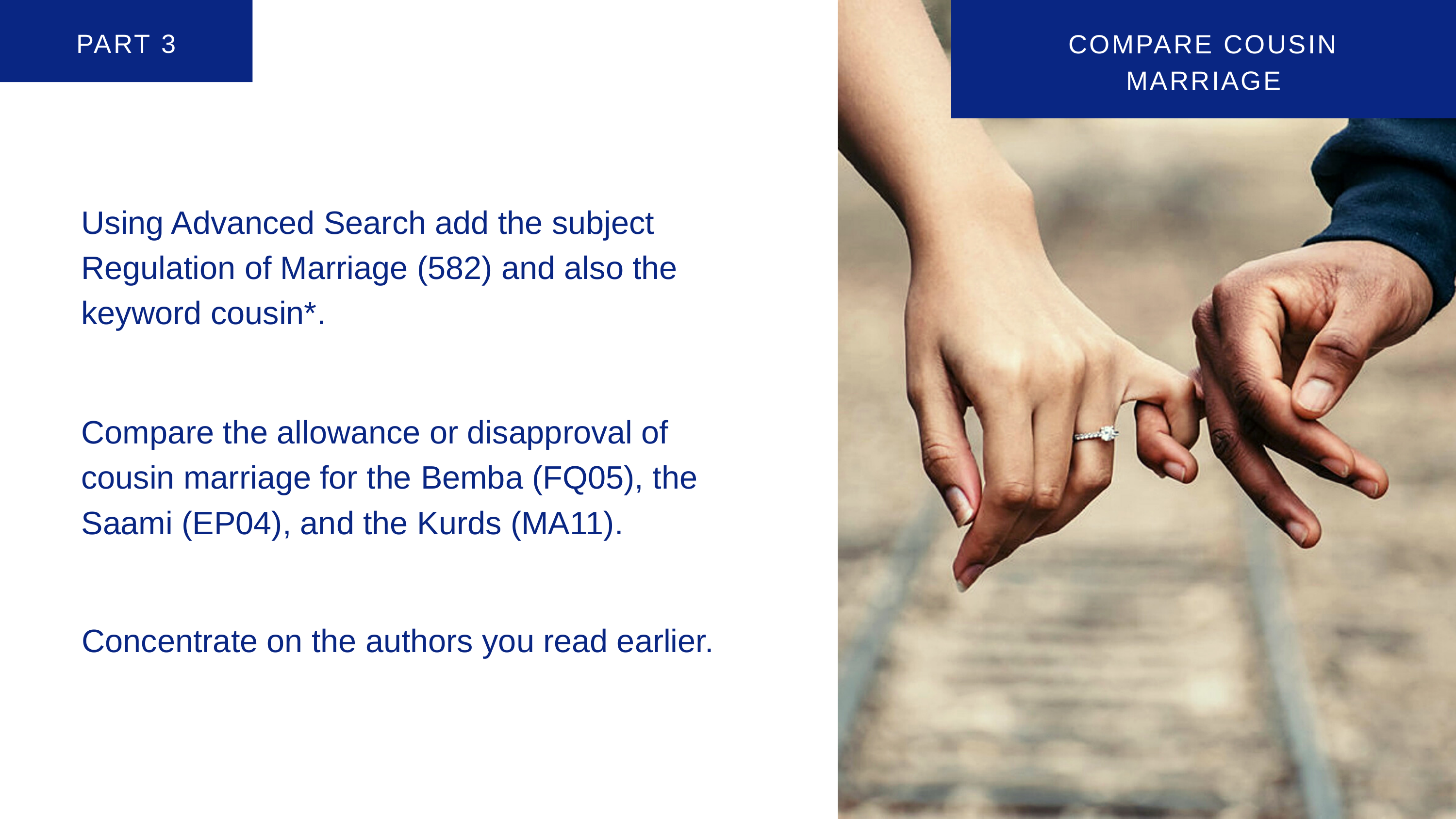

PART 3

COMPARE COUSIN MARRIAGE
Using Advanced Search add the subject Regulation of Marriage (582) and also the keyword cousin*.
Compare the allowance or disapproval of cousin marriage for the Bemba (FQ05), the Saami (EP04), and the Kurds (MA11).
Concentrate on the authors you read earlier.